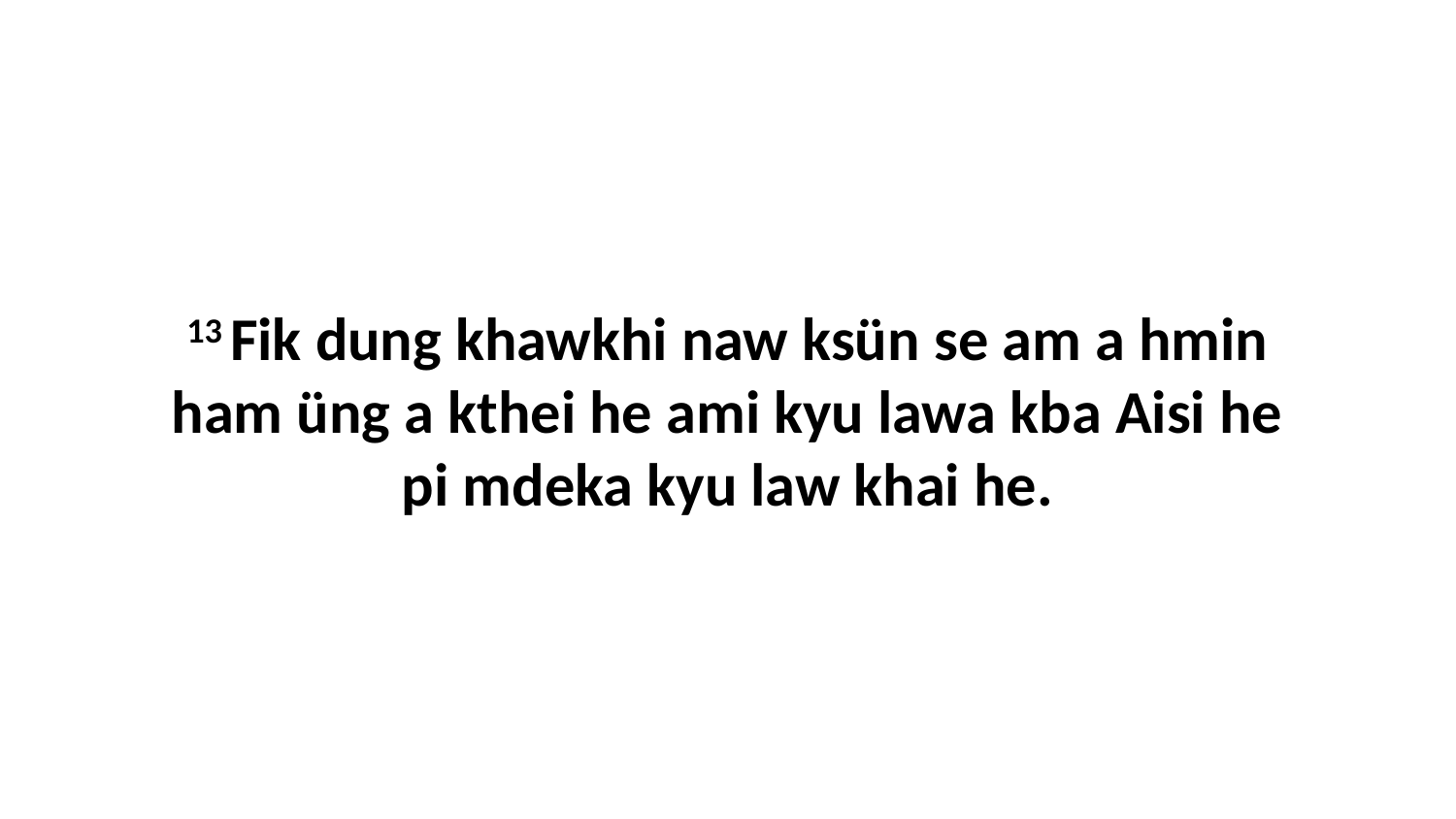

13 Fik dung khawkhi naw ksün se am a hmin ham üng a kthei he ami kyu lawa kba Aisi he pi mdeka kyu law khai he.